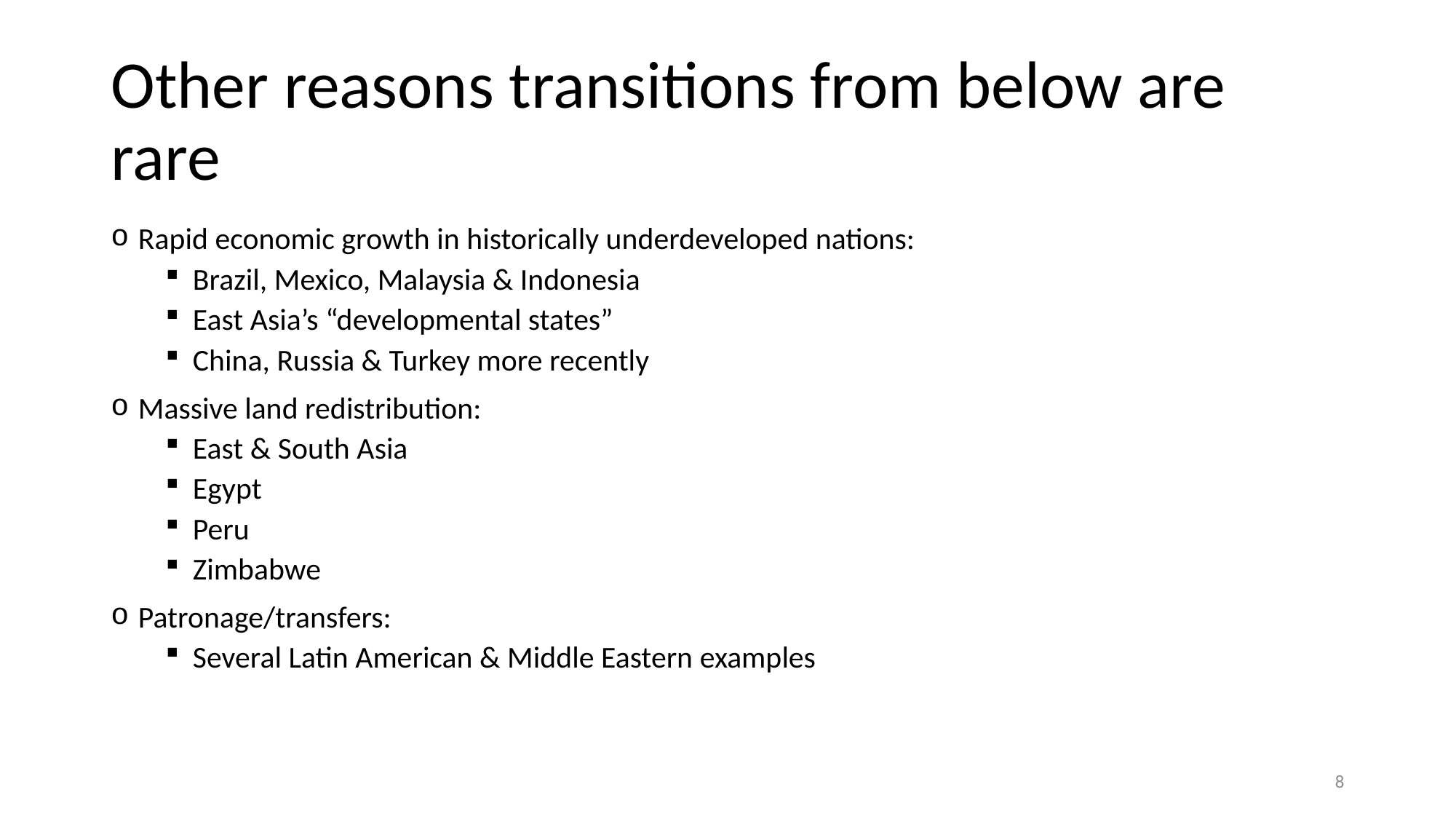

# Other reasons transitions from below are rare
Rapid economic growth in historically underdeveloped nations:
Brazil, Mexico, Malaysia & Indonesia
East Asia’s “developmental states”
China, Russia & Turkey more recently
Massive land redistribution:
East & South Asia
Egypt
Peru
Zimbabwe
Patronage/transfers:
Several Latin American & Middle Eastern examples
8